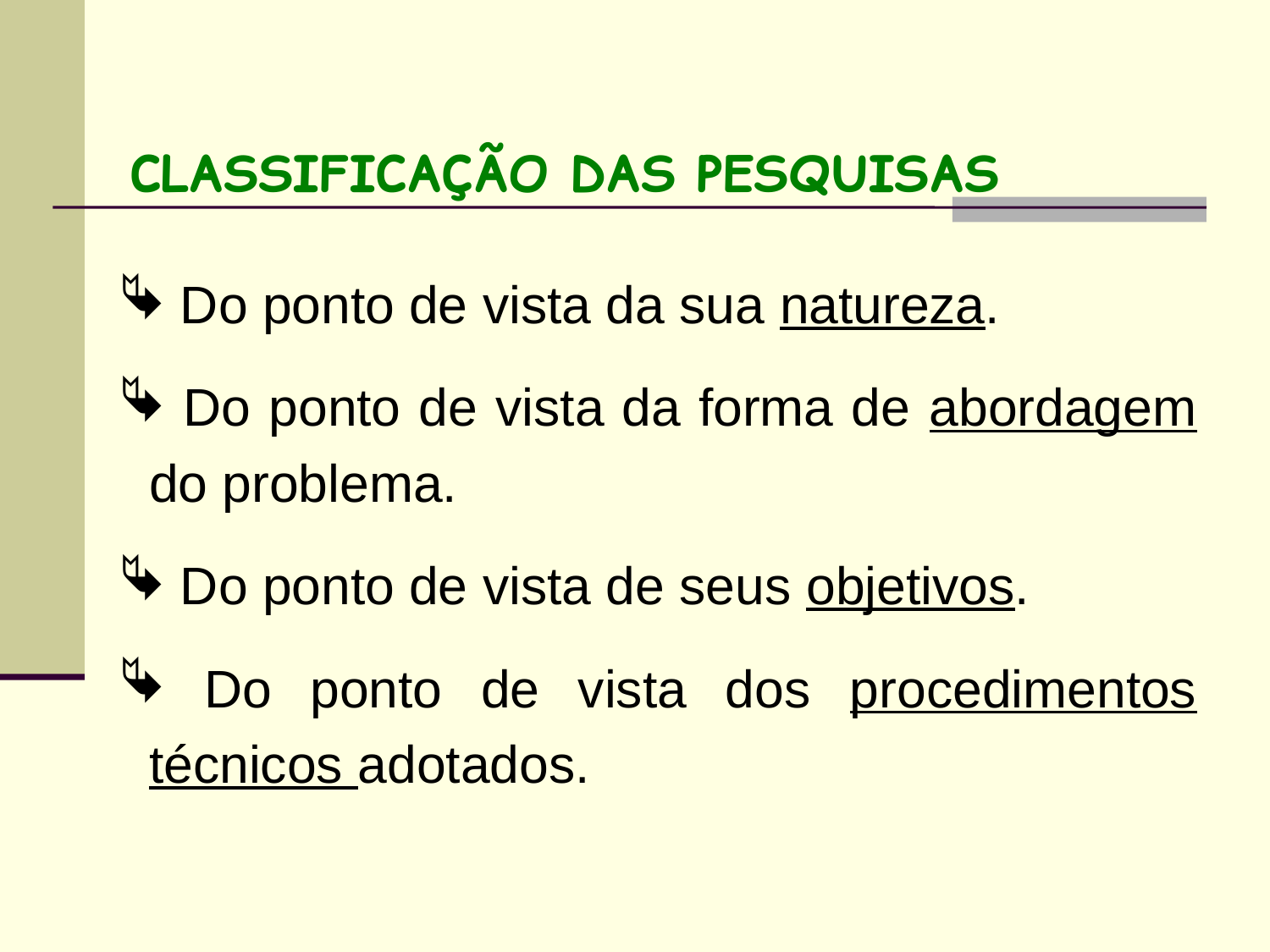

CLASSIFICAÇÃO DAS PESQUISAS
 Do ponto de vista da sua natureza.
 Do ponto de vista da forma de abordagem do problema.
 Do ponto de vista de seus objetivos.
 Do ponto de vista dos procedimentos técnicos adotados.